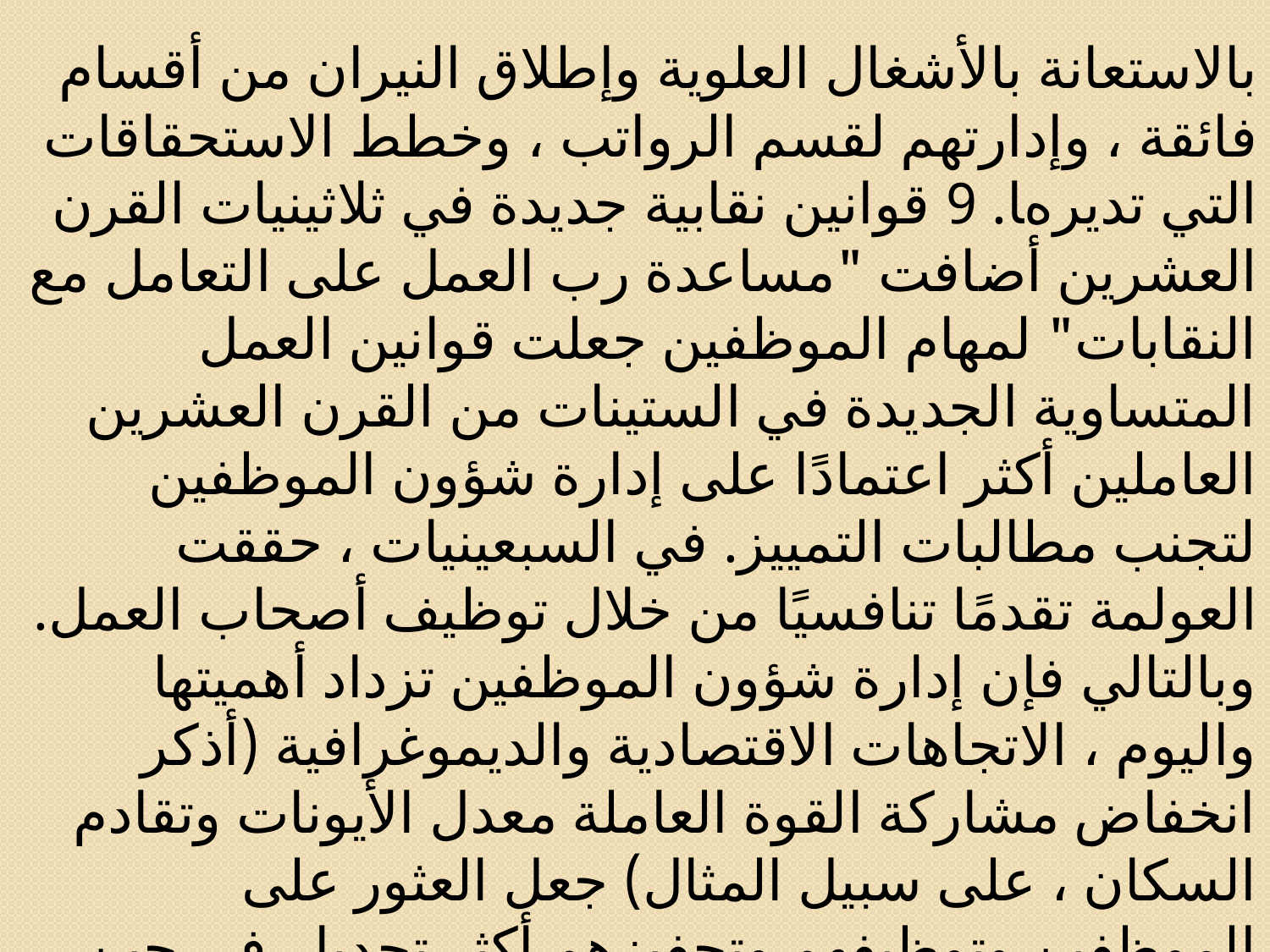

ﺑﺎﻻﺳﺘﻌﺎﻧﺔ ﺑﺎﻷﺷﻐﺎل اﻟﻌﻠﻮﻳﺔ وإﻃﻼق اﻟﻨﻴﺮان ﻣﻦ أﻗﺴﺎم ﻓﺎﺋﻘﺔ ، وإدارﺗﻬﻢ ﻟﻘﺴﻢ اﻟﺮواﺗﺐ ، وﺧﻄﻂ اﻻﺳﺘﺤﻘﺎﻗﺎت اﻟﺘﻲ ﺗﺪﻳﺮهﺎ. 9 قوانين نقابية جديدة في ثلاثينيات القرن العشرين أضافت "مساعدة رب العمل على التعامل مع النقابات" لمهام الموظفين جعلت قوانين العمل المتساوية الجديدة في الستينات من القرن العشرين العاملين أكثر اعتمادًا على إدارة شؤون الموظفين لتجنب مطالبات التمييز. في السبعينيات ، حققت العولمة تقدمًا تنافسيًا من خلال توظيف أصحاب العمل. وبالتالي فإن إدارة شؤون الموظفين تزداد أهميتها واليوم ، الاتجاهات الاقتصادية والديموغرافية (أذكر انخفاض مشاركة القوة العاملة معدل الأيونات وتقادم السكان ، على سبيل المثال) جعل العثور على الموظفين وتوظيفهم وتحفيزهم أكثر تحديا ، في حين أن المزيد من وظائف التكنولوجيا العالية والخدمات تعني أنه